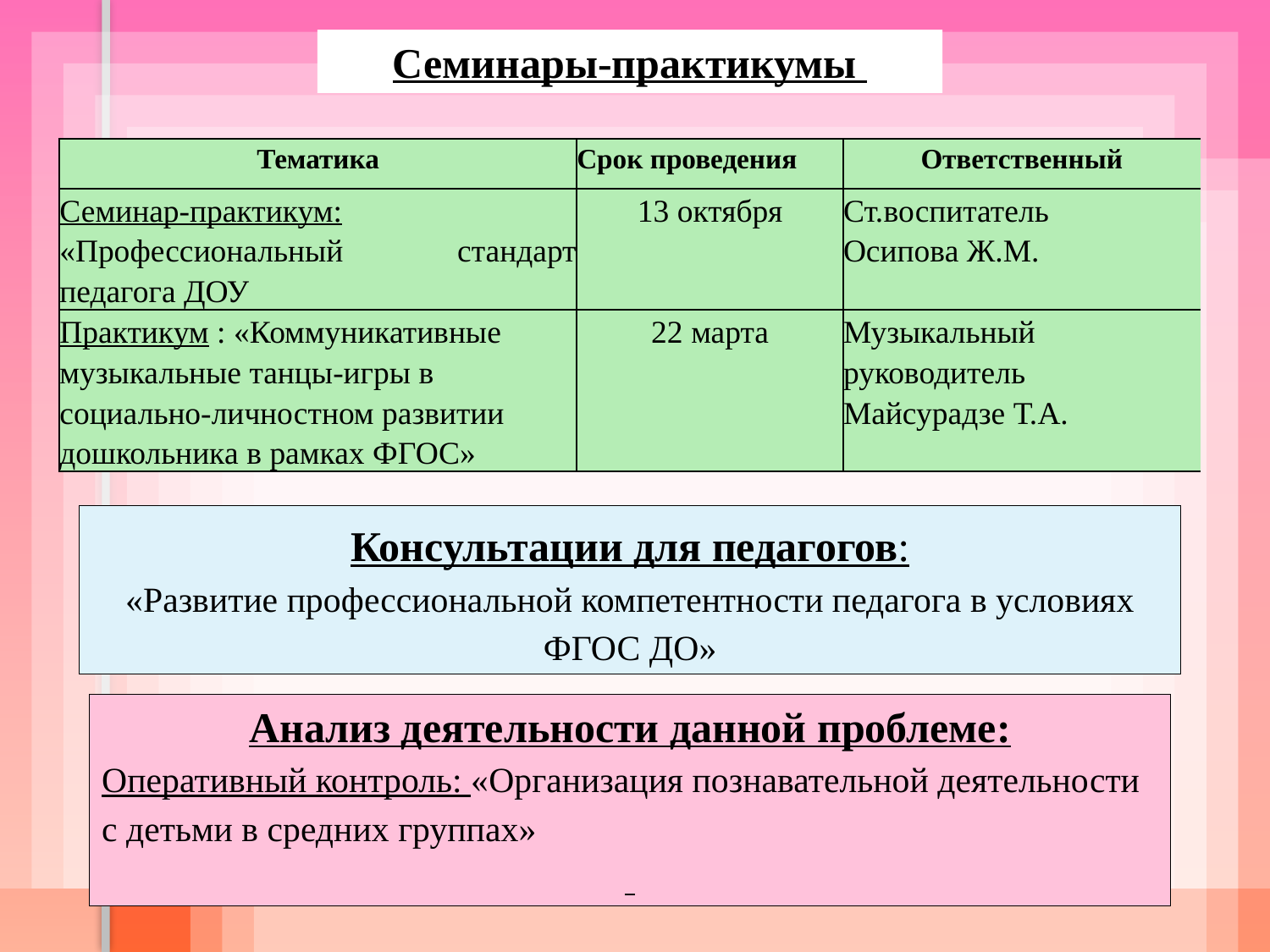

Семинары-практикумы
| Тематика | Срок проведения | Ответственный |
| --- | --- | --- |
| Семинар-практикум: «Профессиональный стандарт педагога ДОУ | 13 октября | Ст.воспитатель Осипова Ж.М. |
| Практикум : «Коммуникативные музыкальные танцы-игры в социально-личностном развитии дошкольника в рамках ФГОС» | 22 марта | Музыкальный руководитель Майсурадзе Т.А. |
Консультации для педагогов:
«Развитие профессиональной компетентности педагога в условиях ФГОС ДО»
Анализ деятельности данной проблеме:
Оперативный контроль: «Организация познавательной деятельности с детьми в средних группах»